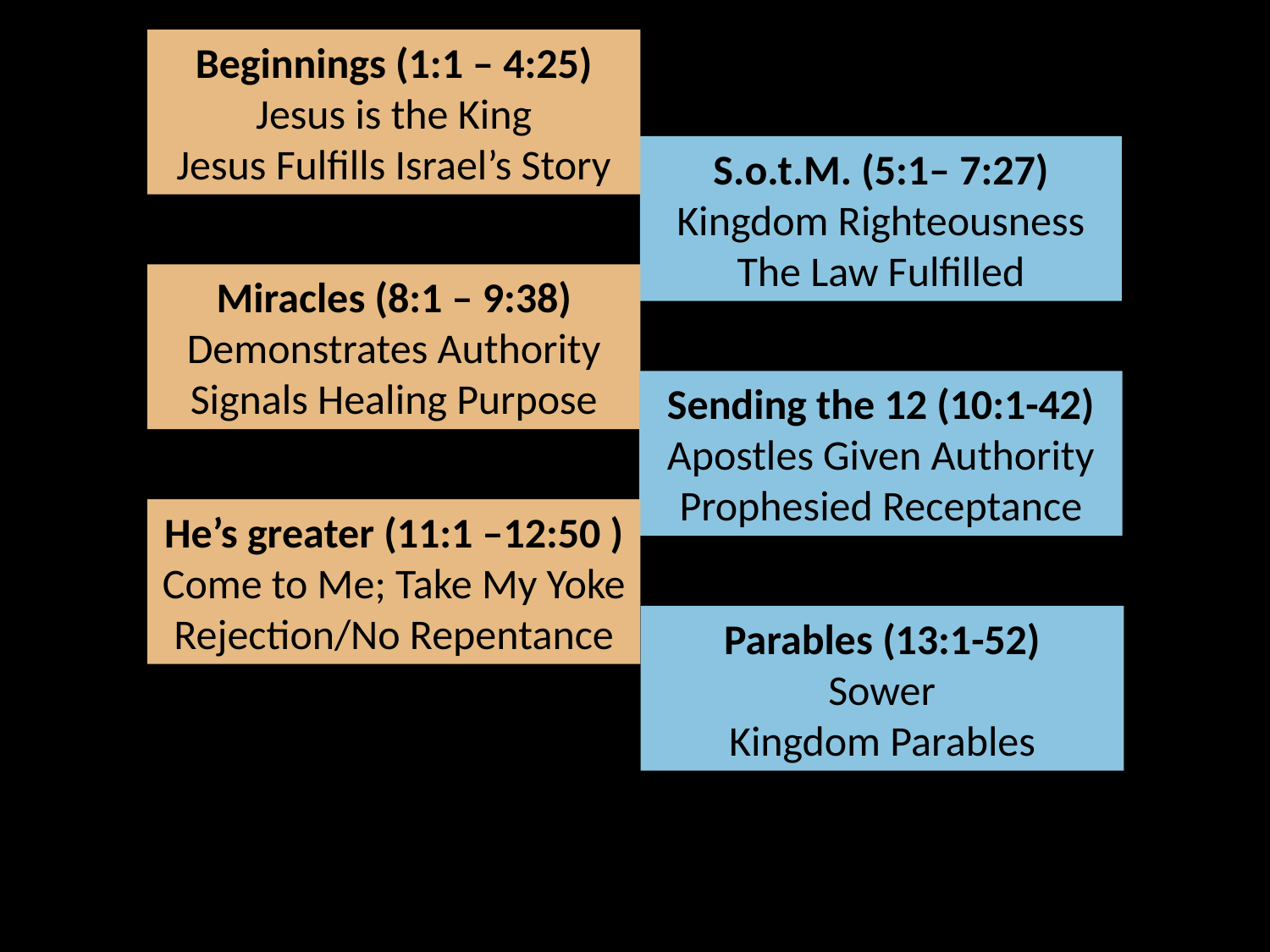

Beginnings (1:1 – 4:25)
Jesus is the King
Jesus Fulfills Israel’s Story
S.o.t.M. (5:1– 7:27)
Kingdom Righteousness
The Law Fulfilled
Miracles (8:1 – 9:38)
Demonstrates Authority
Signals Healing Purpose
Sending the 12 (10:1-42)
Apostles Given Authority
Prophesied Receptance
He’s greater (11:1 –12:50 )
Come to Me; Take My Yoke
Rejection/No Repentance
Parables (13:1-52)
Sower
Kingdom Parables